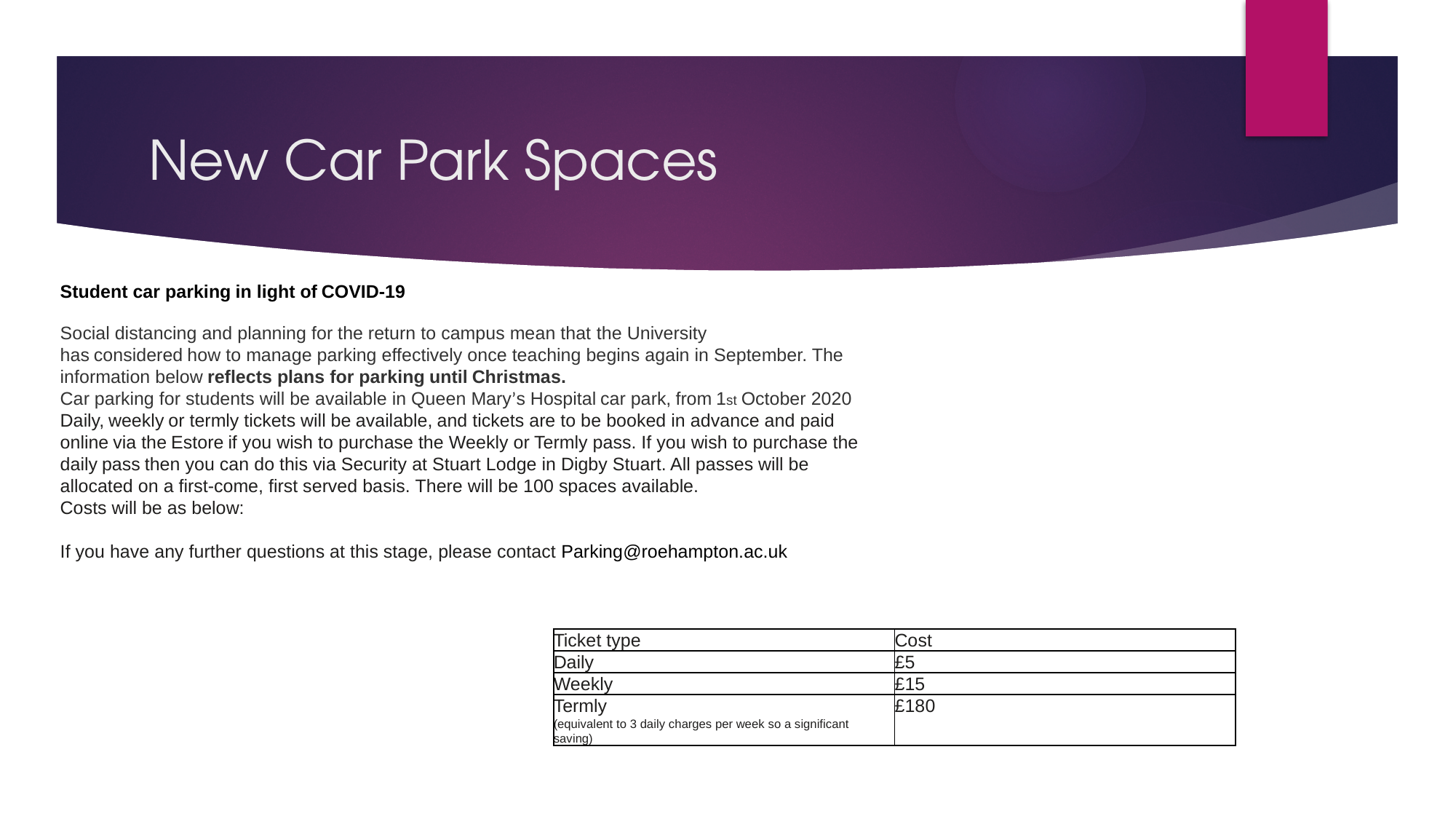

Student car parking in light of COVID-19

Social distancing and planning for the return to campus mean that the University has considered how to manage parking effectively once teaching begins again in September. The information below reflects plans for parking until Christmas.
Car parking for students will be available in Queen Mary’s Hospital car park, from 1st October 2020
Daily, weekly or termly tickets will be available, and tickets are to be booked in advance and paid online via the Estore if you wish to purchase the Weekly or Termly pass. If you wish to purchase the daily pass then you can do this via Security at Stuart Lodge in Digby Stuart. All passes will be allocated on a first-come, first served basis. There will be 100 spaces available.
Costs will be as below:

If you have any further questions at this stage, please contact Parking@roehampton.ac.uk
# New Car Park Spaces
| Ticket type | Cost |
| --- | --- |
| Daily | £5 |
| Weekly | £15 |
| Termly  (equivalent to 3 daily charges per week so a significant saving) | £180 |